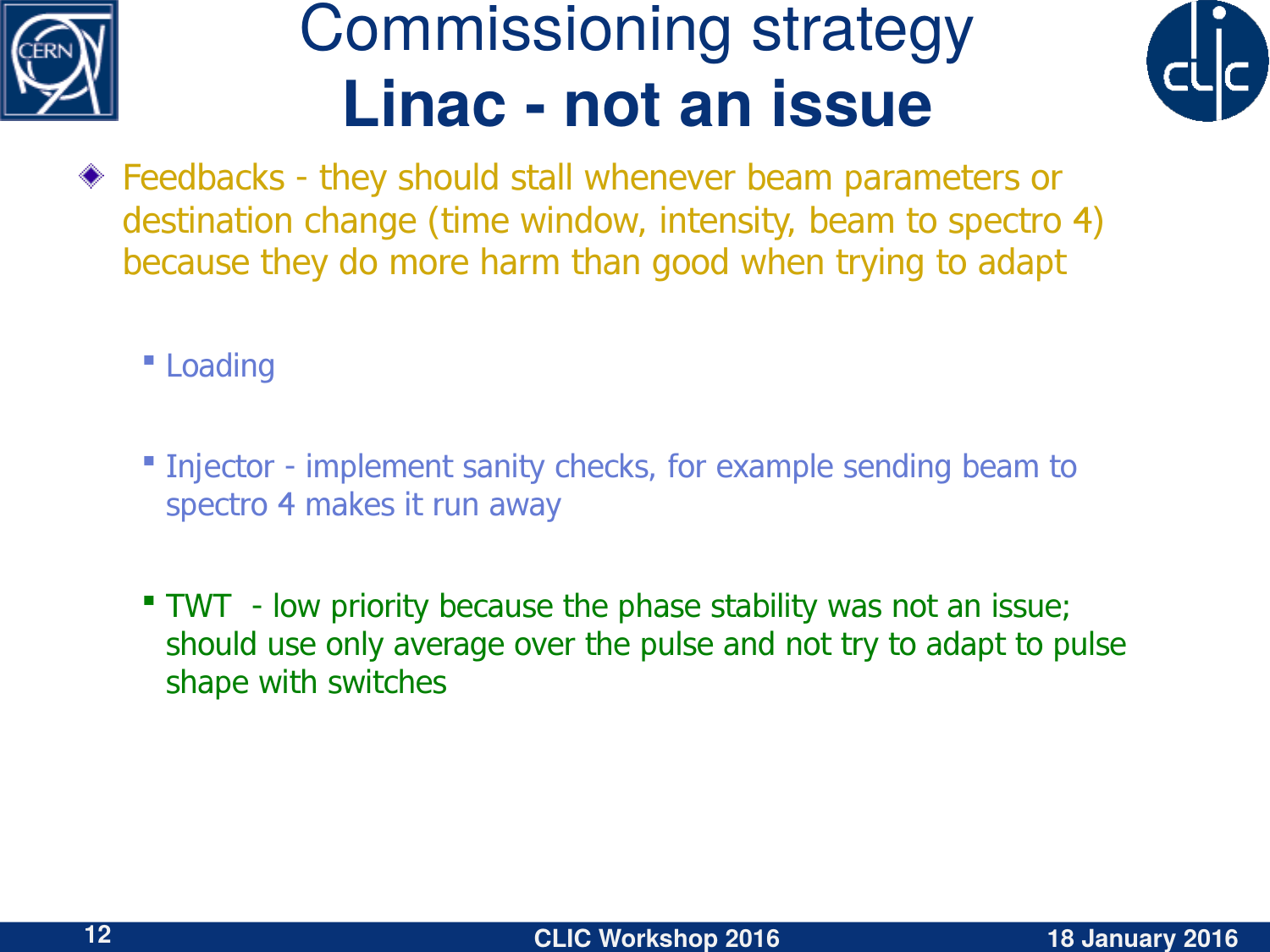

# Commissioning strategy Linac - not an issue
Feedbacks - they should stall whenever beam parameters or destination change (time window, intensity, beam to spectro 4) because they do more harm than good when trying to adapt

Loading

Injector - implement sanity checks, for example sending beam to spectro 4 makes it run away

TWT  - low priority because the phase stability was not an issue; should use only average over the pulse and not try to adapt to pulse shape with switches
12
CLIC Workshop 2016
18 January 2016